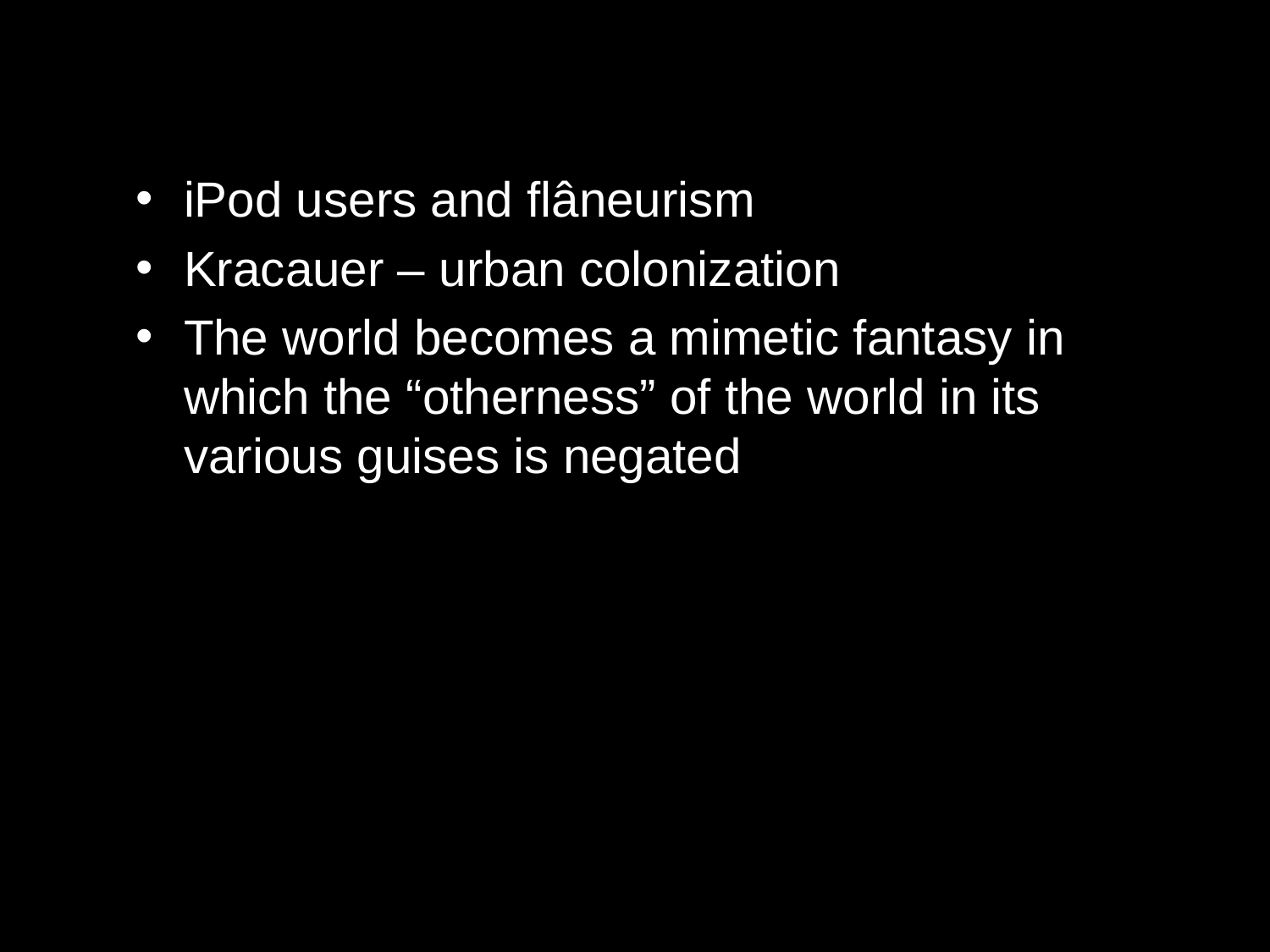

iPod users and flâneurism
Kracauer – urban colonization
The world becomes a mimetic fantasy in which the “otherness” of the world in its various guises is negated